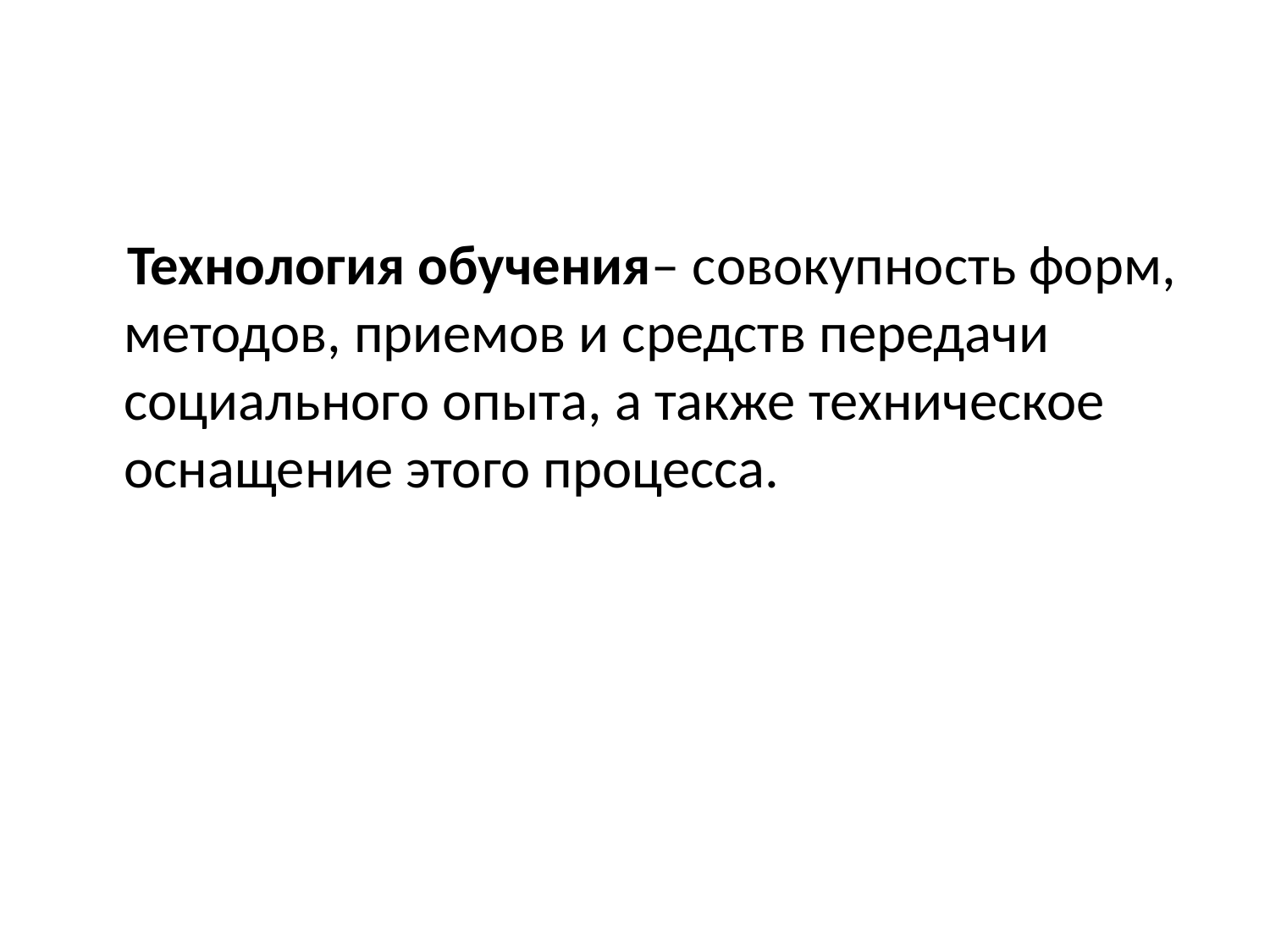

#
    Технология обучения– совокупность форм, методов, приемов и средств передачи социального опыта, а также техническое оснащение этого процесса.